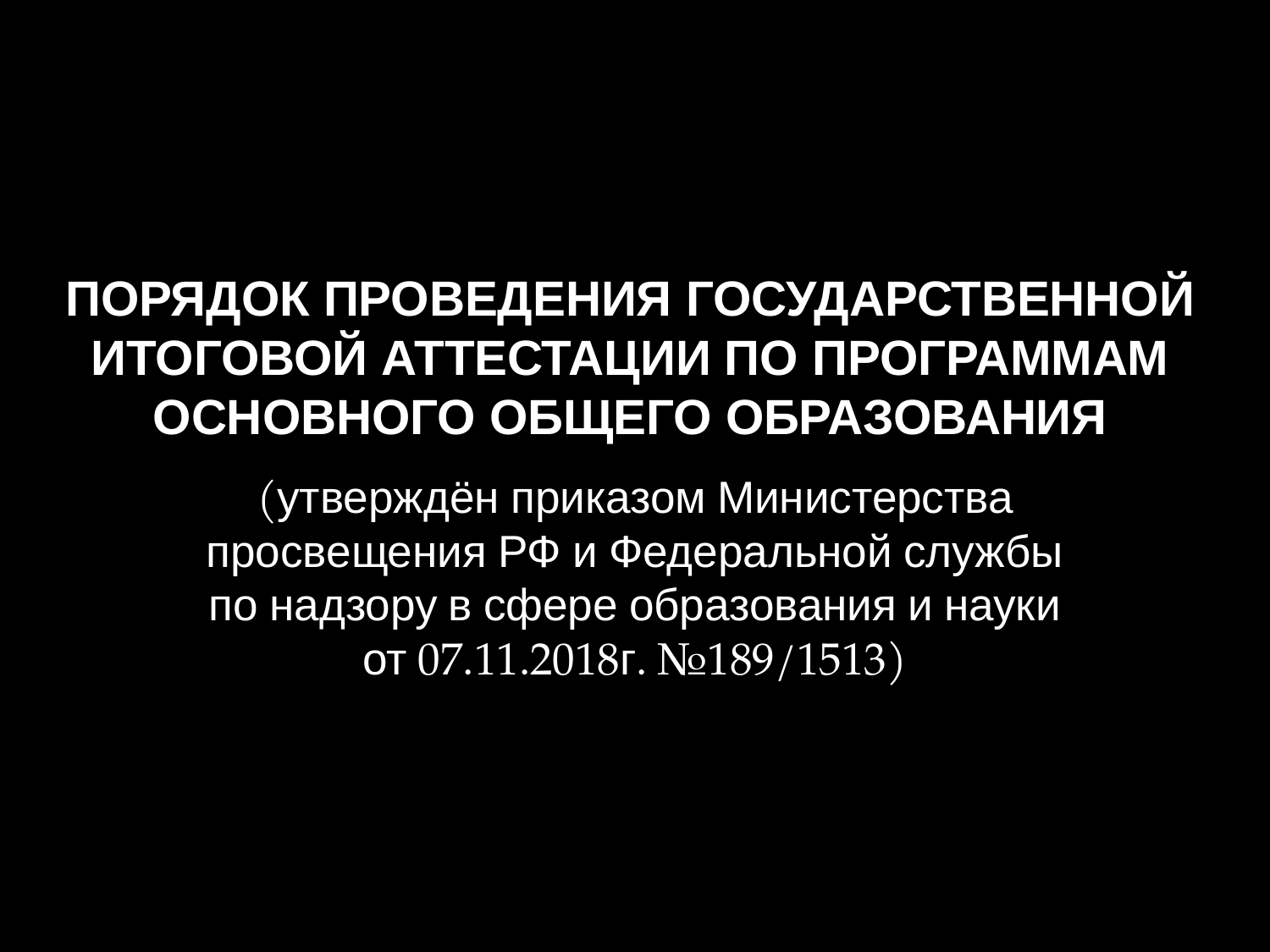

# Порядок проведения государственной итоговой аттестации по программам основного общего образования
(утверждён приказом Министерства просвещения РФ и Федеральной службы по надзору в сфере образования и науки от 07.11.2018г. №189/1513)